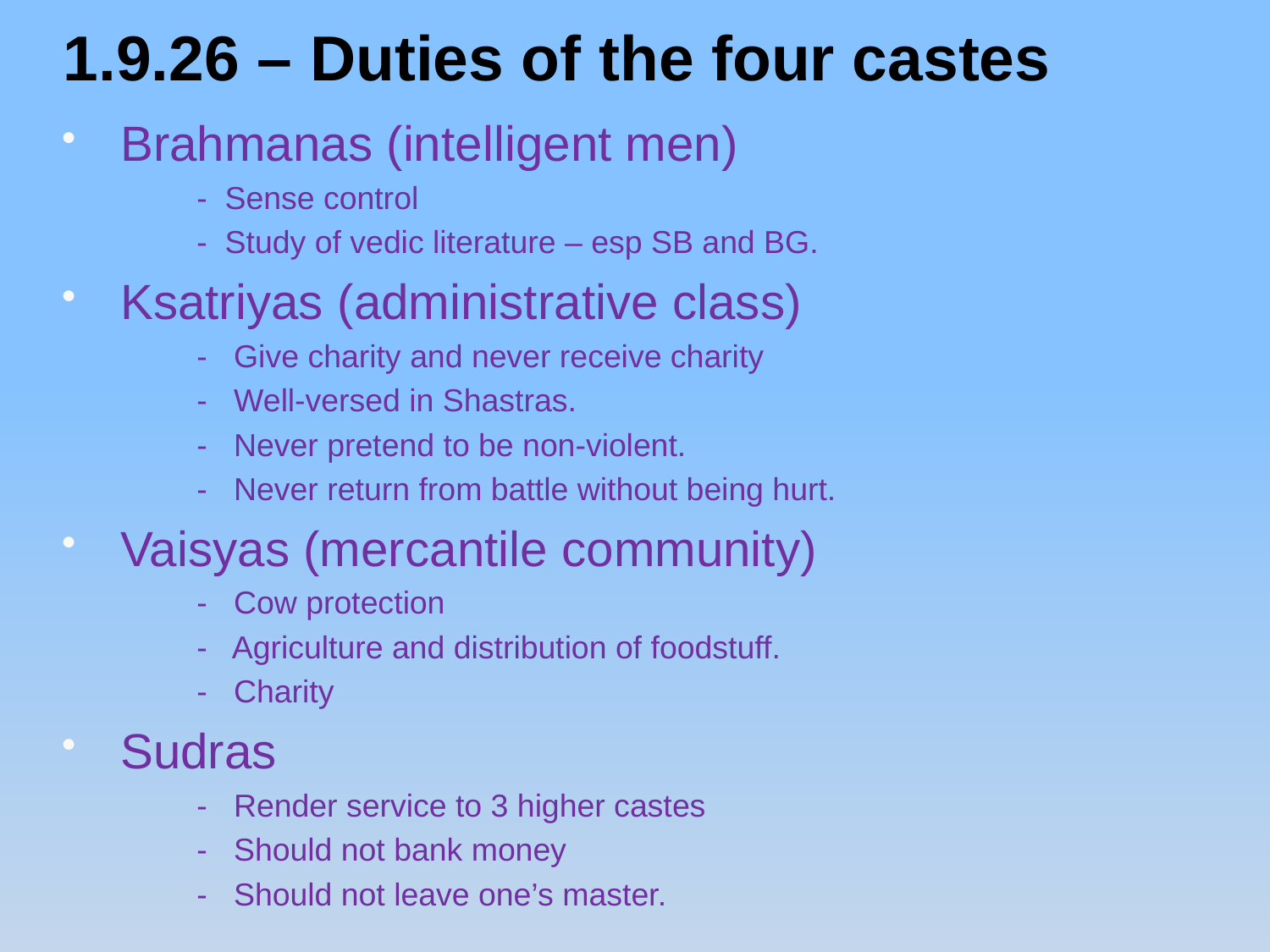

1.9.26 – Duties of the four castes
Brahmanas (intelligent men)
               -  Sense control
               -  Study of vedic literature – esp SB and BG.
Ksatriyas (administrative class)
               -   Give charity and never receive charity
               -   Well-versed in Shastras.
               -   Never pretend to be non-violent.
               -   Never return from battle without being hurt.
Vaisyas (mercantile community)
               -   Cow protection
               -   Agriculture and distribution of foodstuff.
               -   Charity
Sudras
               -   Render service to 3 higher castes
               -   Should not bank money
               -   Should not leave one’s master.